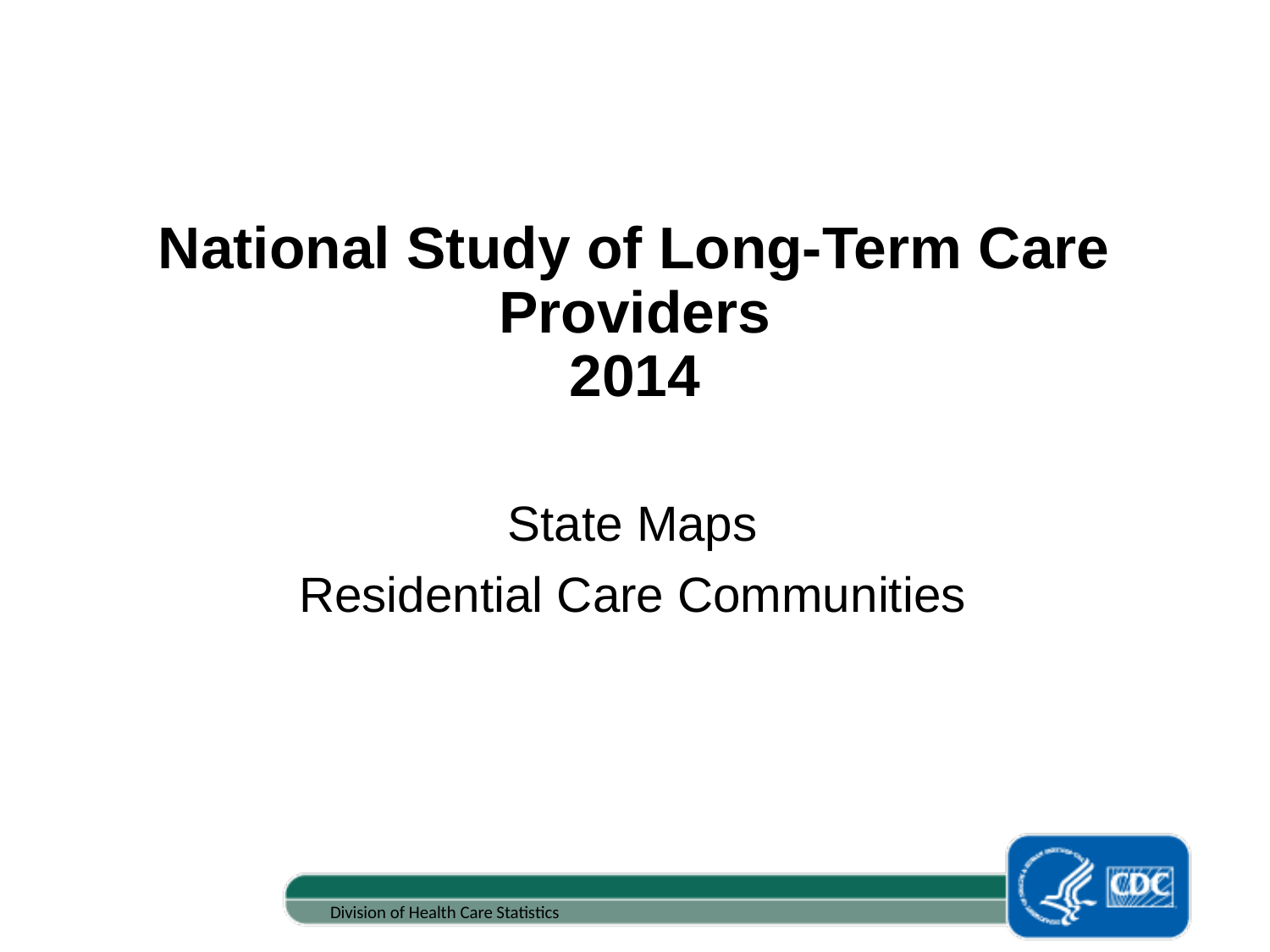

# National Study of Long-Term Care Providers 2014
State Maps
Residential Care Communities

Division of Health Care Statistics